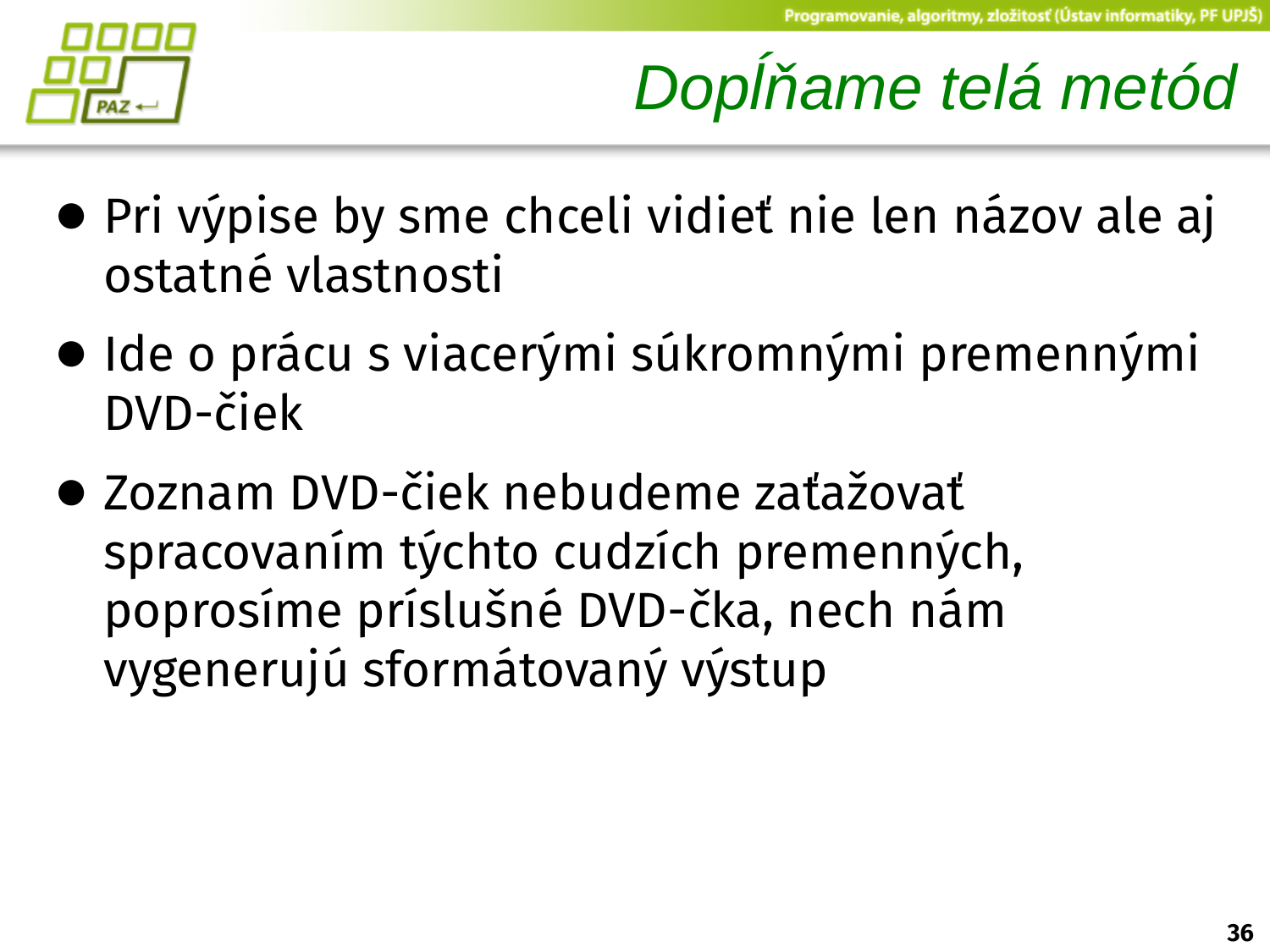

# Dopĺňame telá metód
Pri výpise by sme chceli vidieť nie len názov ale aj ostatné vlastnosti
Ide o prácu s viacerými súkromnými premennými DVD-čiek
Zoznam DVD-čiek nebudeme zaťažovať spracovaním týchto cudzích premenných, poprosíme príslušné DVD-čka, nech nám vygenerujú sformátovaný výstup